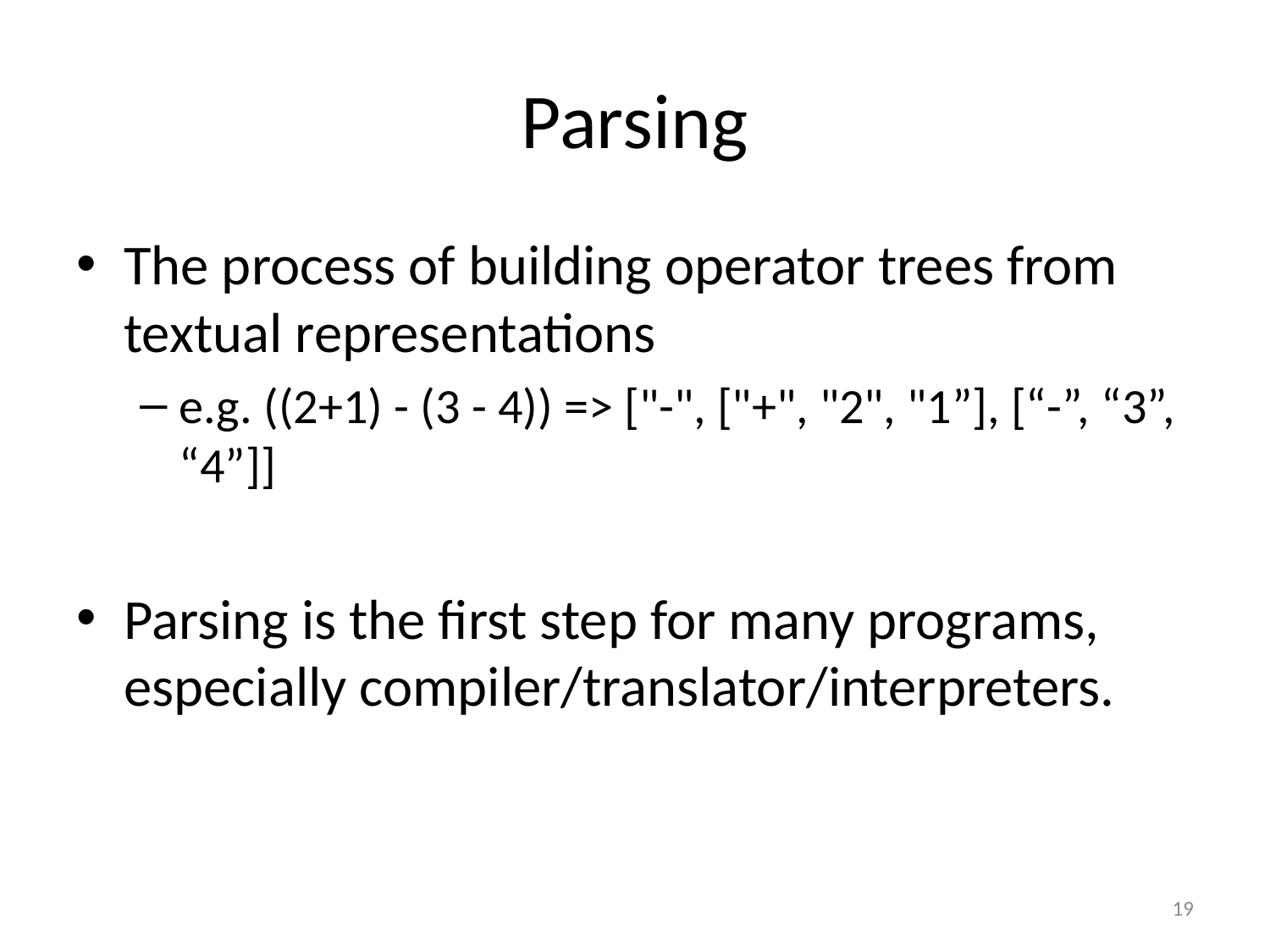

# Parsing
The process of building operator trees from textual representations
e.g. ((2+1) - (3 - 4)) => ["-", ["+", "2", "1”], [“-”, “3”, “4”]]

Parsing is the first step for many programs, especially compiler/translator/interpreters.

19